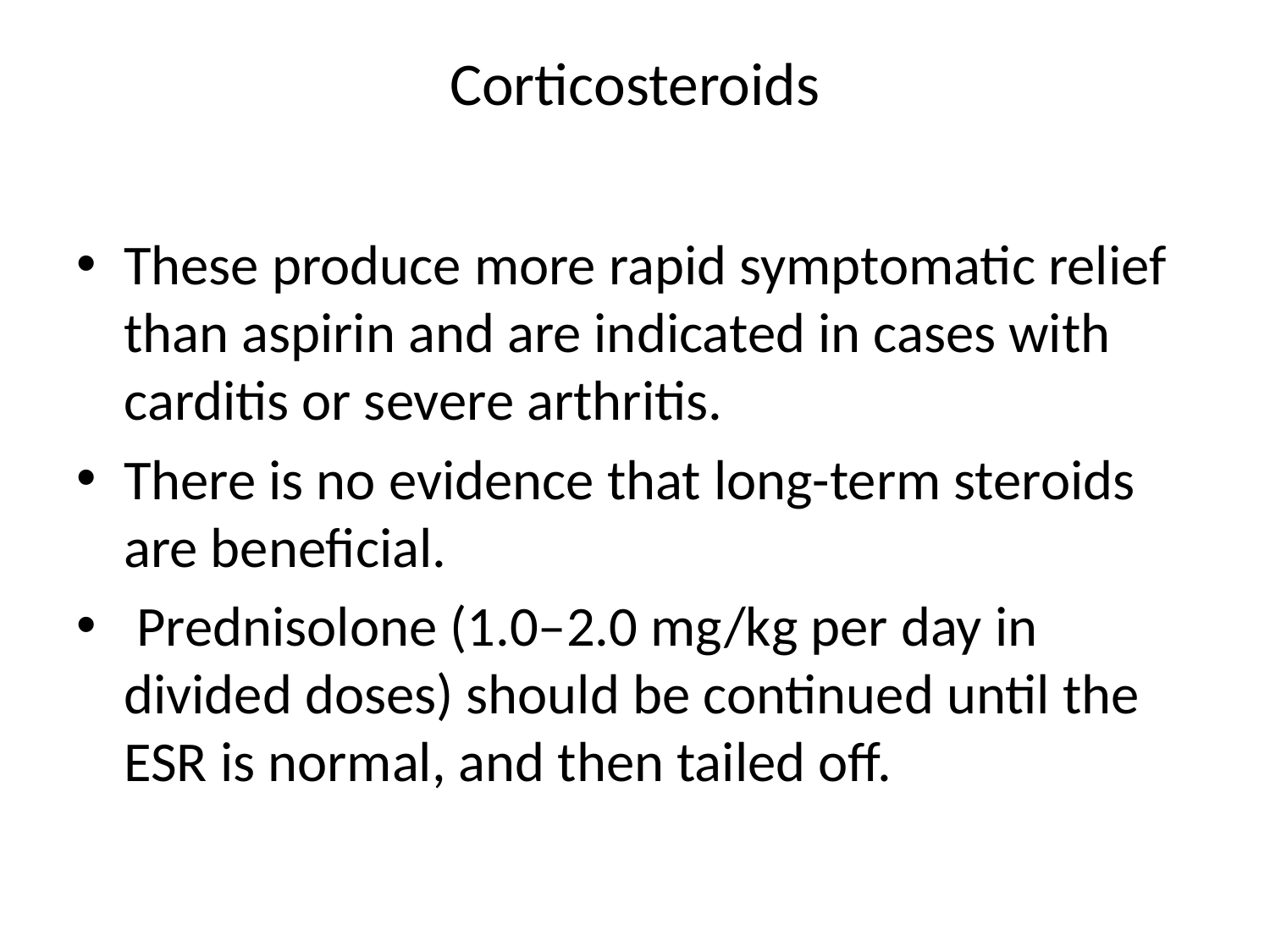

# Corticosteroids
These produce more rapid symptomatic relief than aspirin and are indicated in cases with carditis or severe arthritis.
There is no evidence that long-term steroids are beneficial.
 Prednisolone (1.0–2.0 mg/kg per day in divided doses) should be continued until the ESR is normal, and then tailed off.